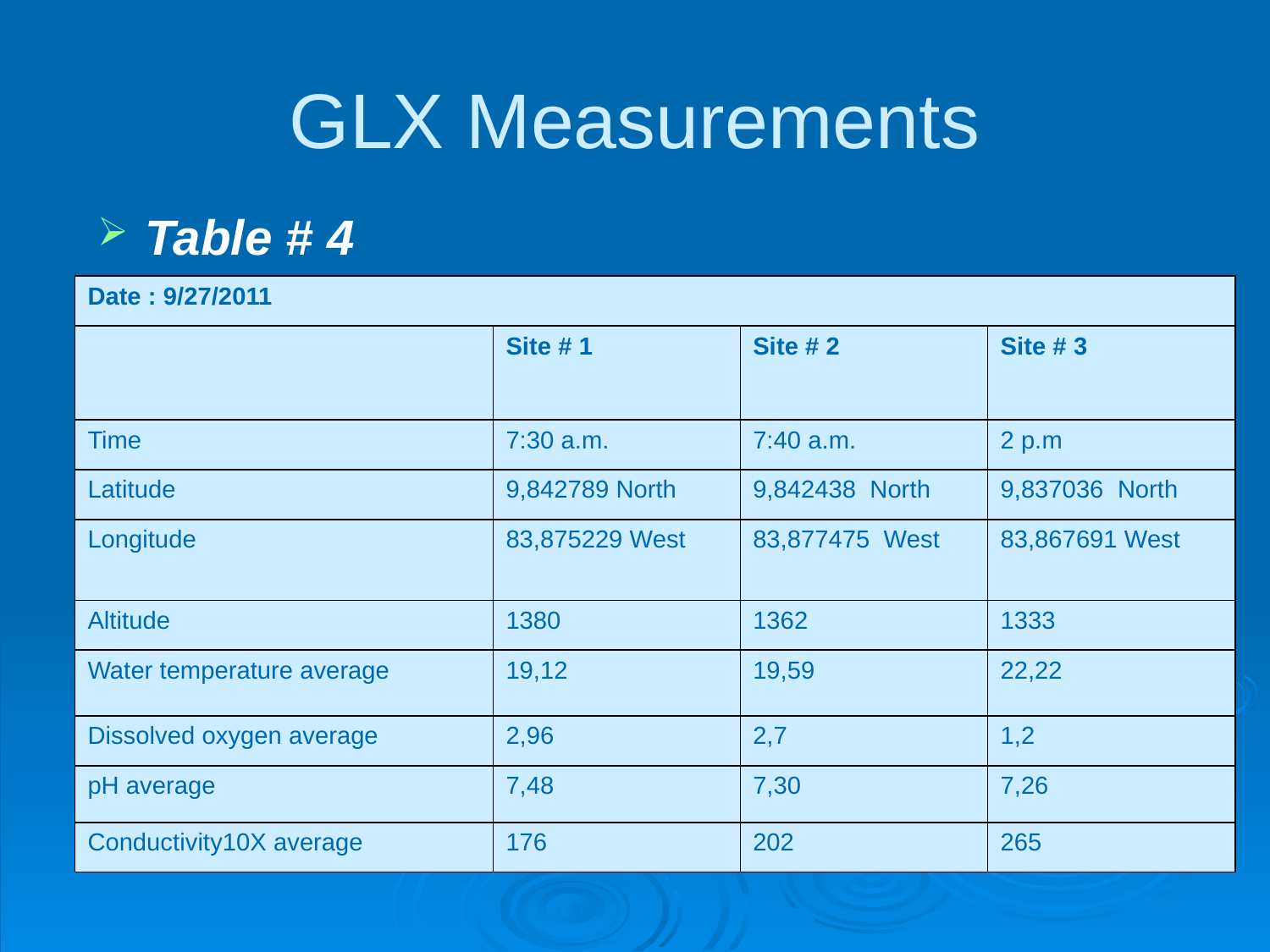

# GLX Measurements
Table # 4
| Date : 9/27/2011 |  |  |  |
| --- | --- | --- | --- |
|  | Site # 1 | Site # 2 | Site # 3 |
| Time | 7:30 a.m. | 7:40 a.m. | 2 p.m |
| Latitude | 9,842789 North | 9,842438 North | 9,837036 North |
| Longitude | 83,875229 West | 83,877475 West | 83,867691 West |
| Altitude | 1380 | 1362 | 1333 |
| Water temperature average | 19,12 | 19,59 | 22,22 |
| Dissolved oxygen average | 2,96 | 2,7 | 1,2 |
| pH average | 7,48 | 7,30 | 7,26 |
| Conductivity10X average | 176 | 202 | 265 |